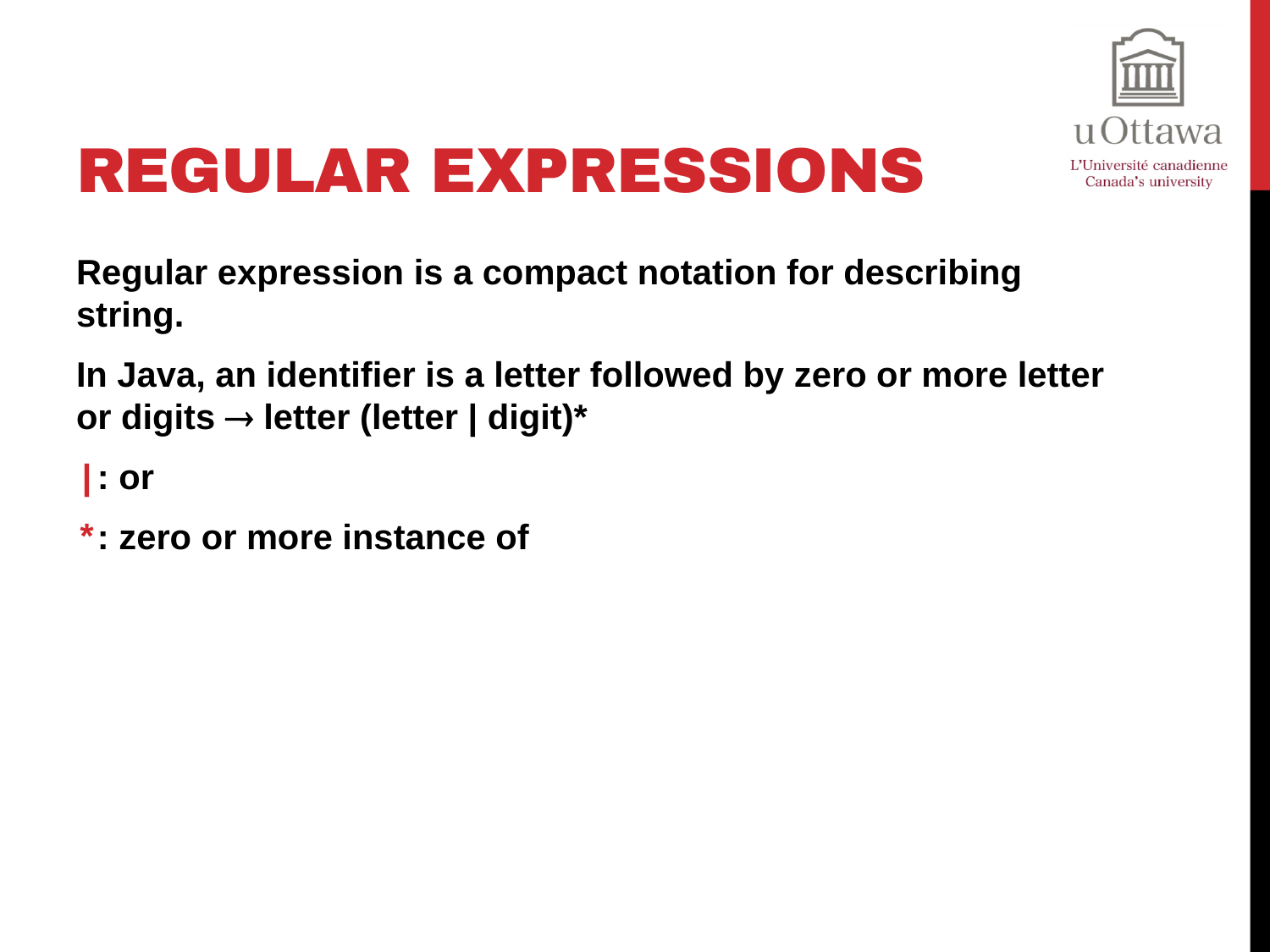

# Regular Expressions
Regular expression is a compact notation for describing string.
In Java, an identifier is a letter followed by zero or more letter or digits → letter (letter | digit)*
|: or
*: zero or more instance of